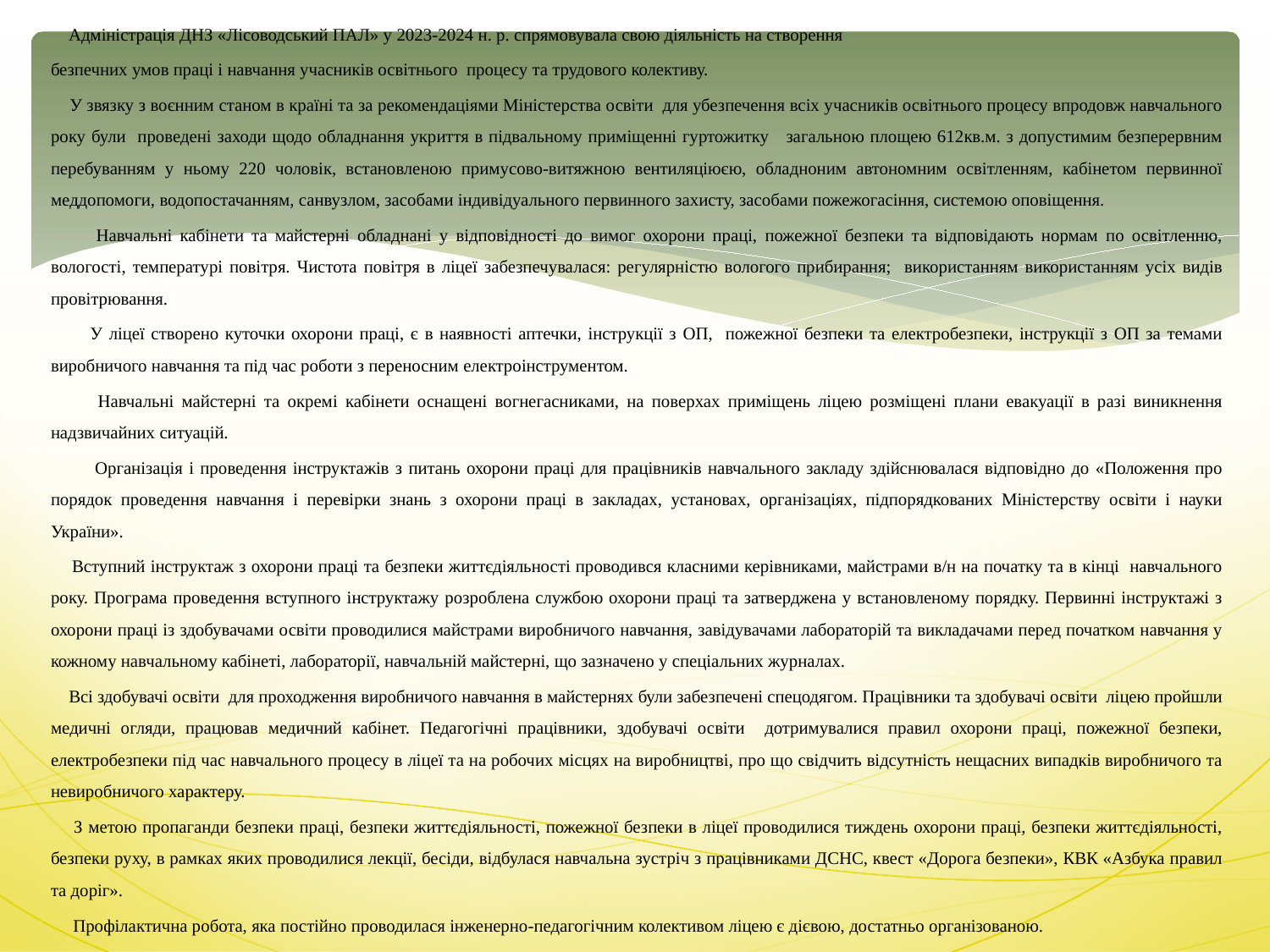

Адміністрація ДНЗ «Лісоводський ПАЛ» у 2023-2024 н. р. спрямовувала свою діяльність на створення
безпечних умов праці і навчання учасників освітнього  процесу та трудового колективу.
    У звязку з воєнним станом в країні та за рекомендаціями Міністерства освіти  для убезпечення всіх учасників освітнього процесу впродовж навчального року були  проведені заходи щодо обладнання укриття в підвальному приміщенні гуртожитку   загальною площею 612кв.м. з допустимим безперервним перебуванням у ньому 220 чоловік, встановленою примусово-витяжною вентиляціюєю, обладноним автономним освітленням, кабінетом первинної меддопомоги, водопостачанням, санвузлом, засобами індивідуального первинного захисту, засобами пожежогасіння, системою оповіщення.
      Навчальні кабінети та майстерні обладнані у відповідності до вимог охорони праці, пожежної безпеки та відповідають нормам по освітленню, вологості, температурі повітря. Чистота повітря в ліцеї забезпечувалася: регулярністю вологого прибирання;  використанням використанням усіх видів провітрювання.
      У ліцеї створено куточки охорони праці, є в наявності аптечки, інструкції з ОП,  пожежної безпеки та електробезпеки, інструкції з ОП за темами виробничого навчання та під час роботи з переносним електроінструментом.
      Навчальні майстерні та окремі кабінети оснащені вогнегасниками, на поверхах приміщень ліцею розміщені плани евакуації в разі виникнення надзвичайних ситуацій.
       Організація і проведення інструктажів з питань охорони праці для працівників навчального закладу здійснювалася відповідно до «Положення про порядок проведення навчання і перевірки знань з охорони праці в закладах, установах, організаціях, підпорядкованих Міністерству освіти і науки України».
    Вступний інструктаж з охорони праці та безпеки життєдіяльності проводився класними керівниками, майстрами в/н на початку та в кінці  навчального року. Програма проведення вступного інструктажу розроблена службою охорони праці та затверджена у встановленому порядку. Первинні інструктажі з охорони праці із здобувачами освіти проводилися майстрами виробничого навчання, завідувачами лабораторій та викладачами перед початком навчання у кожному навчальному кабінеті, лабораторії, навчальній майстерні, що зазначено у спеціальних журналах.
    Всі здобувачі освіти  для проходження виробничого навчання в майстернях були забезпечені спецодягом. Працівники та здобувачі освіти  ліцею пройшли медичні огляди, працював медичний кабінет. Педагогічні працівники, здобувачі освіти  дотримувалися правил охорони праці, пожежної безпеки, електробезпеки під час навчального процесу в ліцеї та на робочих місцях на виробництві, про що свідчить відсутність нещасних випадків виробничого та невиробничого характеру.
    З метою пропаганди безпеки праці, безпеки життєдіяльності, пожежної безпеки в ліцеї проводилися тиждень охорони праці, безпеки життєдіяльності, безпеки руху, в рамках яких проводилися лекції, бесіди, відбулася навчальна зустріч з працівниками ДСНС, квест «Дорога безпеки», КВК «Азбука правил та доріг».
     Профілактична робота, яка постійно проводилася інженерно-педагогічним колективом ліцею є дієвою, достатньо організованою.